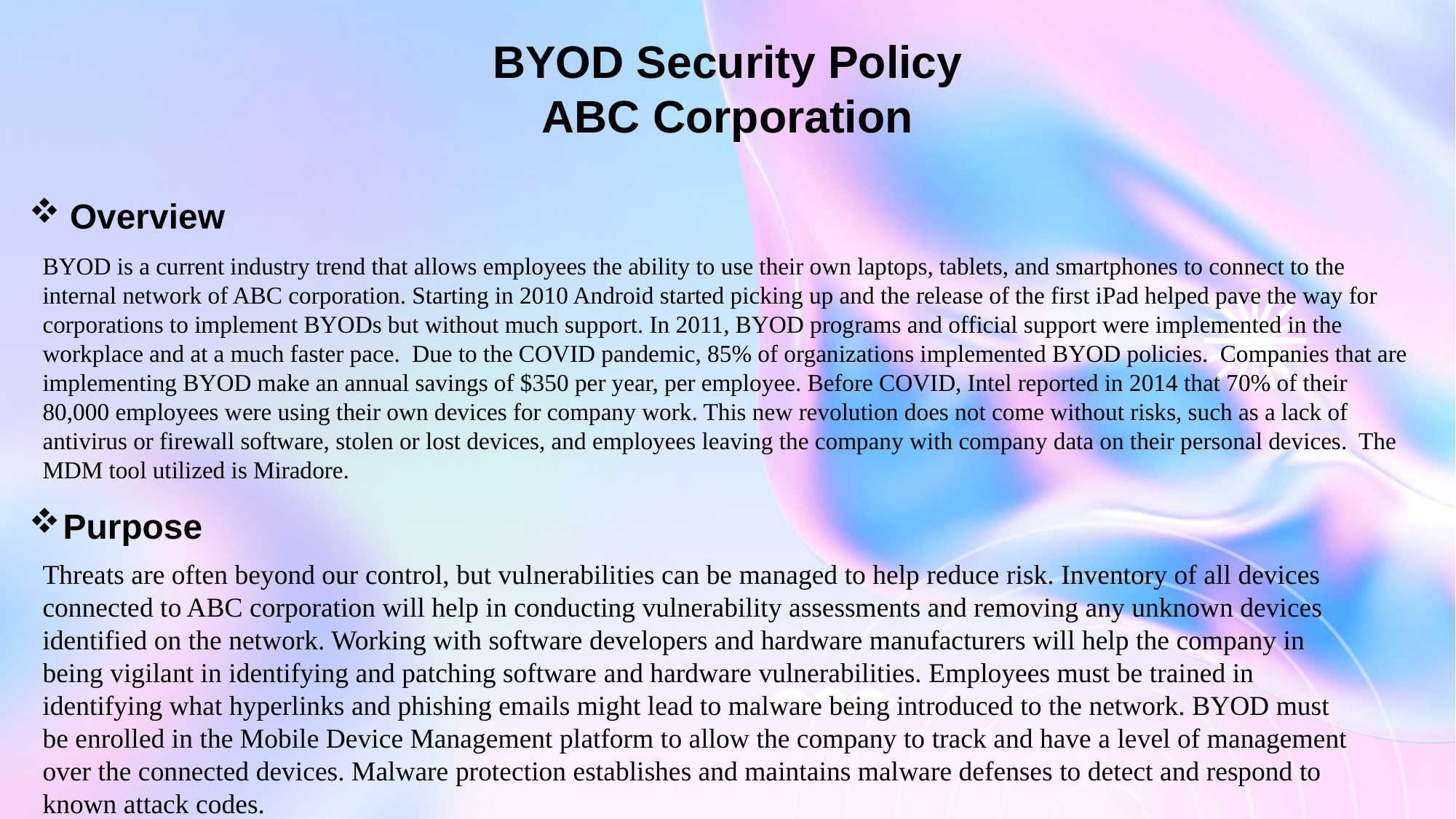

BYOD Security Policy
ABC Corporation
Overview
BYOD is a current industry trend that allows employees the ability to use their own laptops, tablets, and smartphones to connect to the internal network of ABC corporation. Starting in 2010 Android started picking up and the release of the first iPad helped pave the way for corporations to implement BYODs but without much support. In 2011, BYOD programs and official support were implemented in the workplace and at a much faster pace.  Due to the COVID pandemic, 85% of organizations implemented BYOD policies.  Companies that are implementing BYOD make an annual savings of $350 per year, per employee. Before COVID, Intel reported in 2014 that 70% of their 80,000 employees were using their own devices for company work. This new revolution does not come without risks, such as a lack of antivirus or firewall software, stolen or lost devices, and employees leaving the company with company data on their personal devices.  The MDM tool utilized is Miradore.
Purpose
Threats are often beyond our control, but vulnerabilities can be managed to help reduce risk. Inventory of all devices connected to ABC corporation will help in conducting vulnerability assessments and removing any unknown devices identified on the network. Working with software developers and hardware manufacturers will help the company in being vigilant in identifying and patching software and hardware vulnerabilities. Employees must be trained in identifying what hyperlinks and phishing emails might lead to malware being introduced to the network. BYOD must be enrolled in the Mobile Device Management platform to allow the company to track and have a level of management over the connected devices. Malware protection establishes and maintains malware defenses to detect and respond to known attack codes.